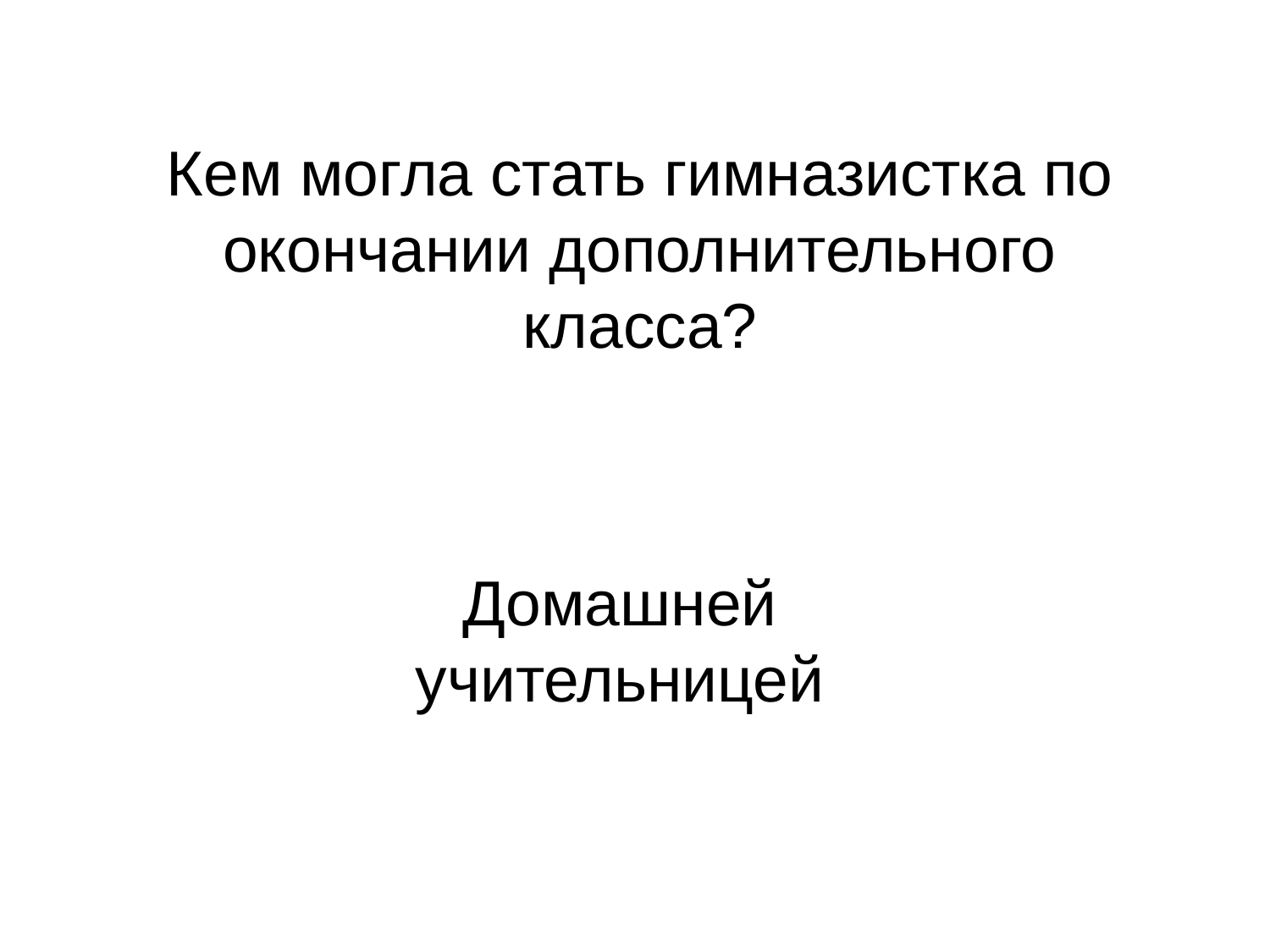

Кем могла стать гимназистка по окончании дополнительного класса?
Домашней учительницей